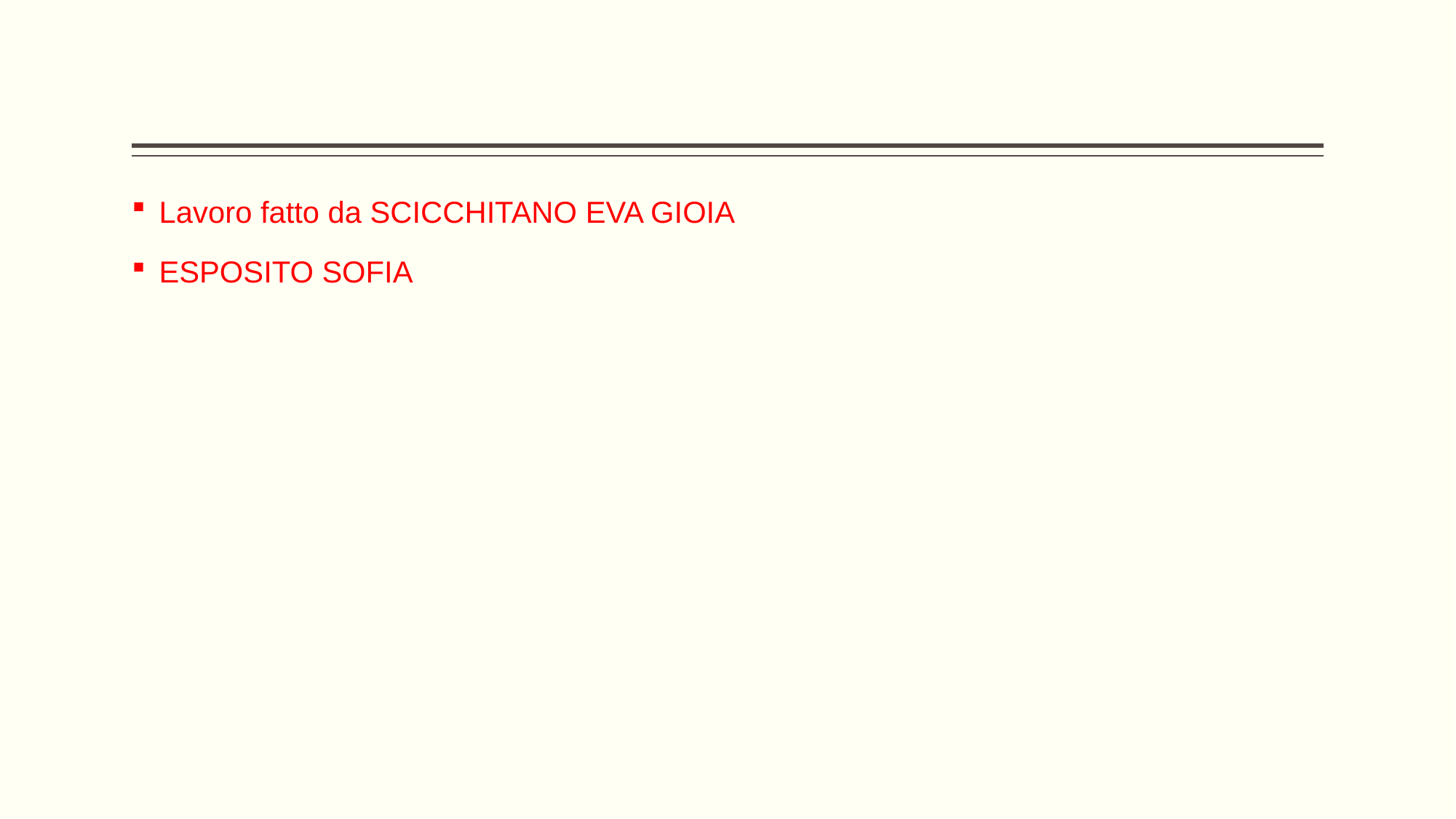

#
Lavoro fatto da SCICCHITANO EVA GIOIA
ESPOSITO SOFIA